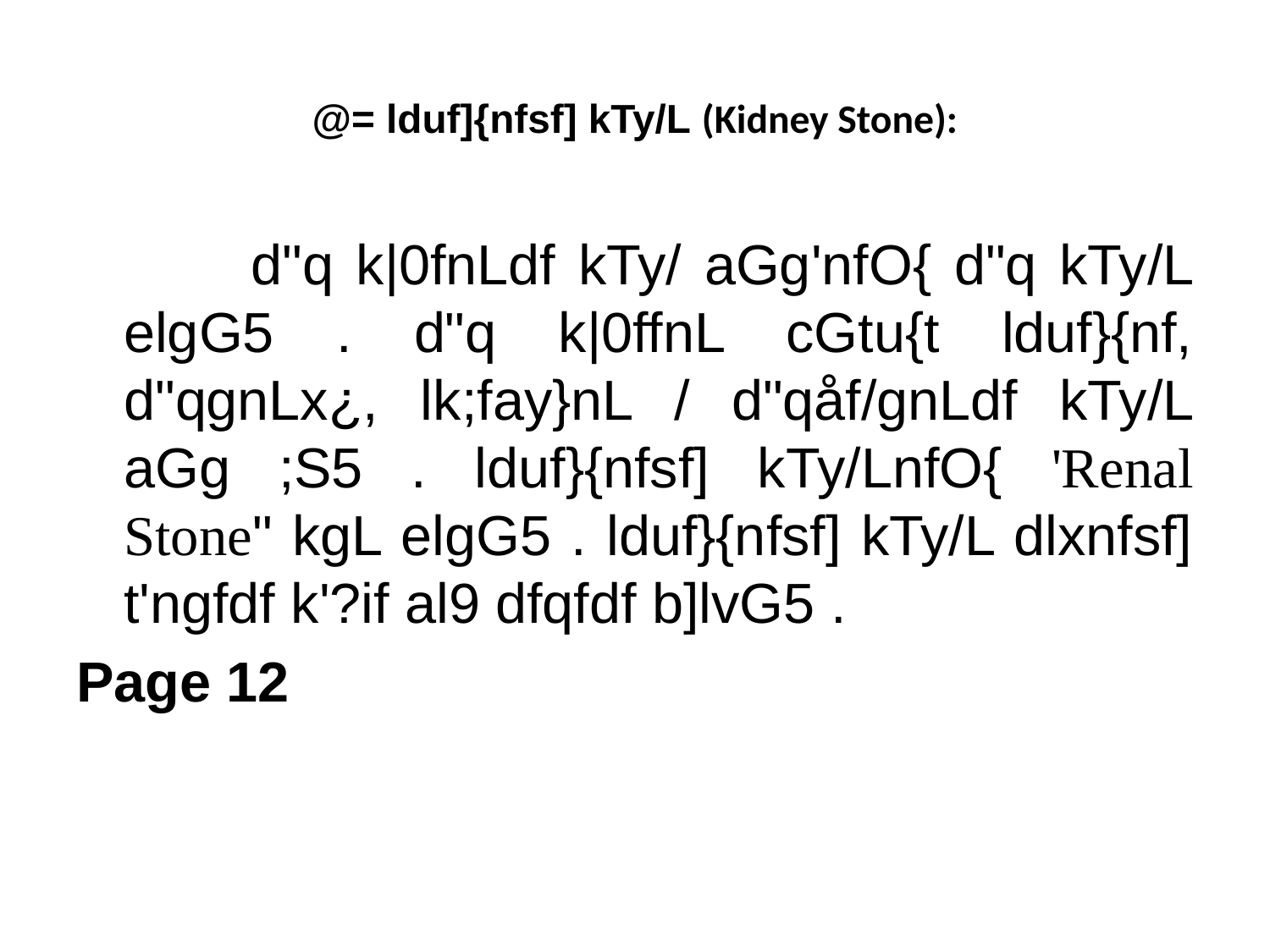

# @= lduf]{nfsf] kTy/L (Kidney Stone):
		d"q k|0fnLdf kTy/ aGg'nfO{ d"q kTy/L elgG5 . d"q k|0ffnL cGtu{t lduf}{nf, d"qgnLx¿, lk;fay}nL / d"qåf/gnLdf kTy/L aGg ;S5 . lduf}{nfsf] kTy/LnfO{ 'Renal Stone" kgL elgG5 . lduf}{nfsf] kTy/L dlxnfsf] t'ngfdf k'?if al9 dfqfdf b]lvG5 .
Page 12